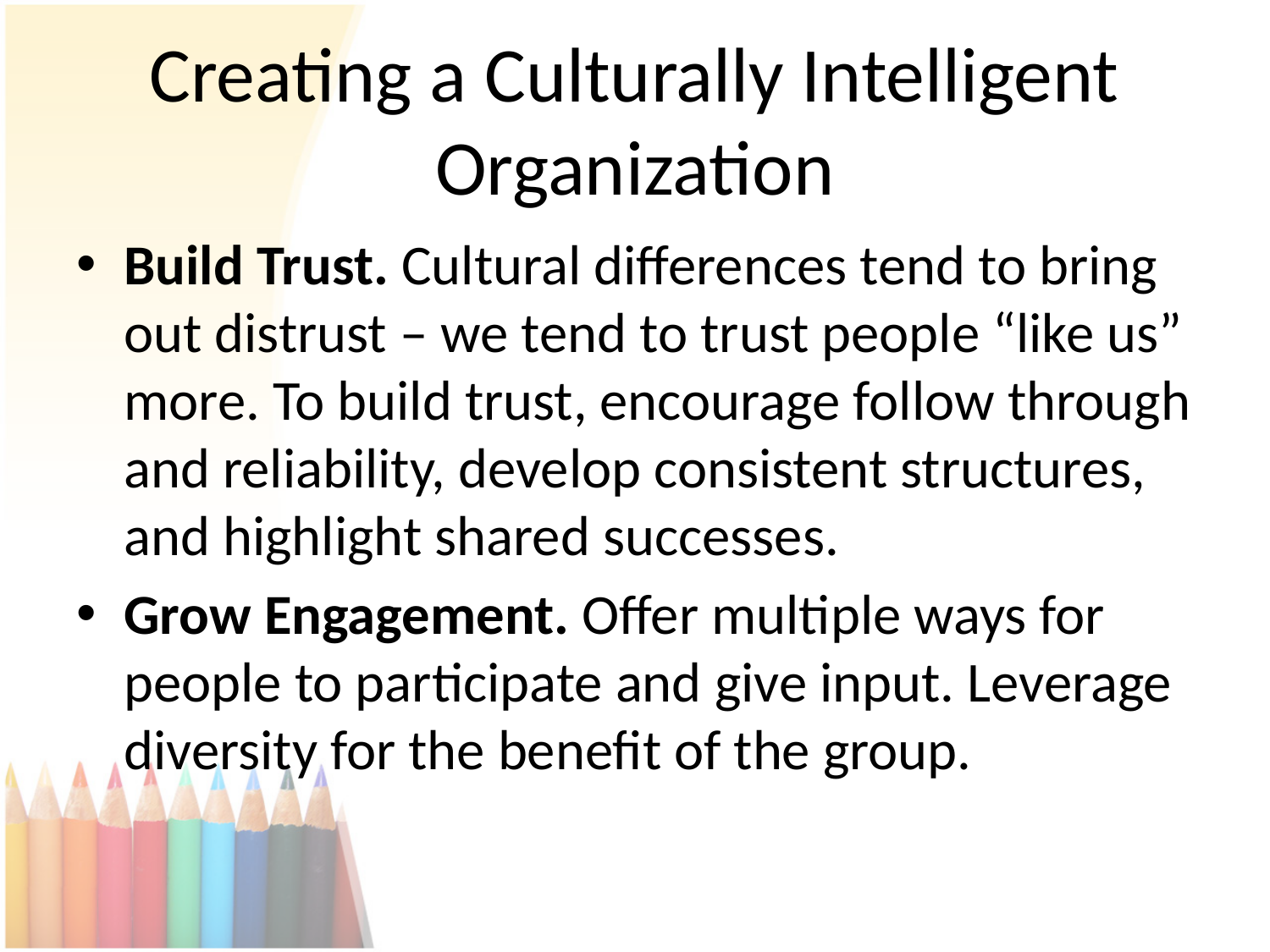

# Creating a Culturally Intelligent Organization
Build Trust. Cultural differences tend to bring out distrust – we tend to trust people “like us” more. To build trust, encourage follow through and reliability, develop consistent structures, and highlight shared successes.
Grow Engagement. Offer multiple ways for people to participate and give input. Leverage diversity for the benefit of the group.